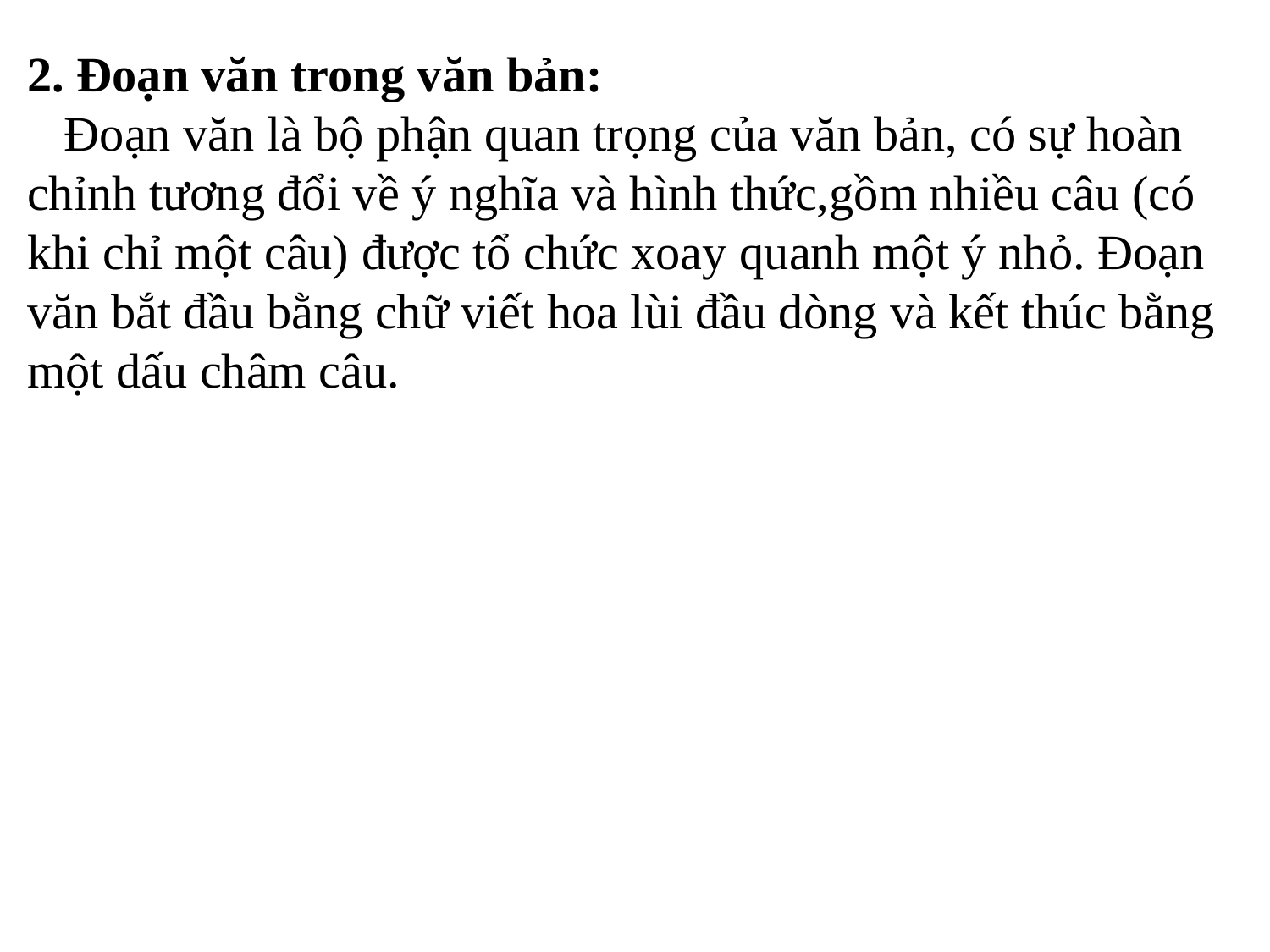

2. Đoạn văn trong văn bản:
   Đoạn văn là bộ phận quan trọng của văn bản, có sự hoàn chỉnh tương đổi về ý nghĩa và hình thức,gồm nhiều câu (có khi chỉ một câu) được tổ chức xoay quanh một ý nhỏ. Đoạn văn bắt đầu bằng chữ viết hoa lùi đầu dòng và kết thúc bằng một dấu châm câu.